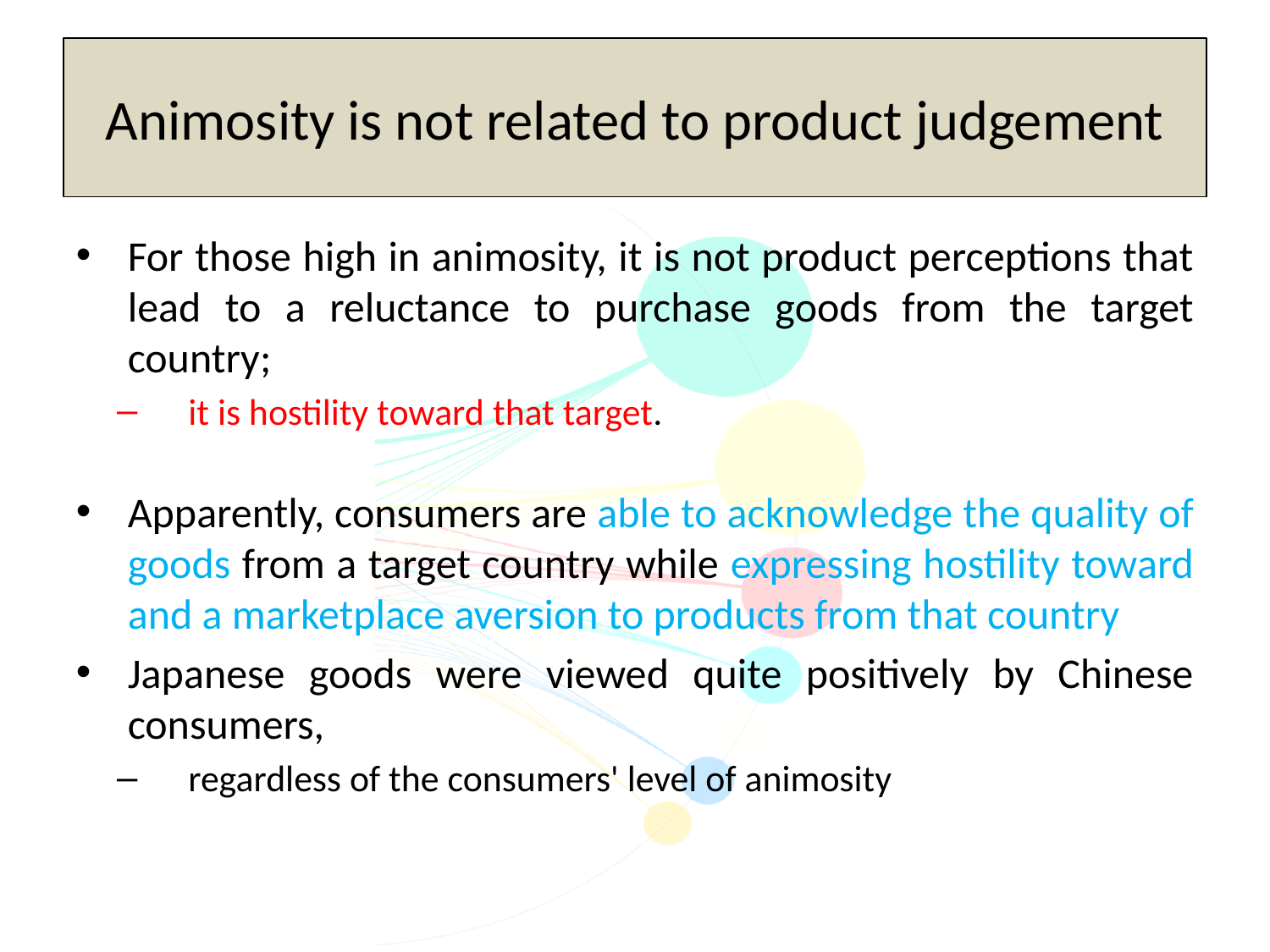

Animosity is not related to product judgement
For those high in animosity, it is not product perceptions that lead to a reluctance to purchase goods from the target country;
it is hostility toward that target.

Apparently, consumers are able to acknowledge the quality of goods from a target country while expressing hostility toward and a marketplace aversion to products from that country
Japanese goods were viewed quite positively by Chinese consumers,
regardless of the consumers' level of animosity